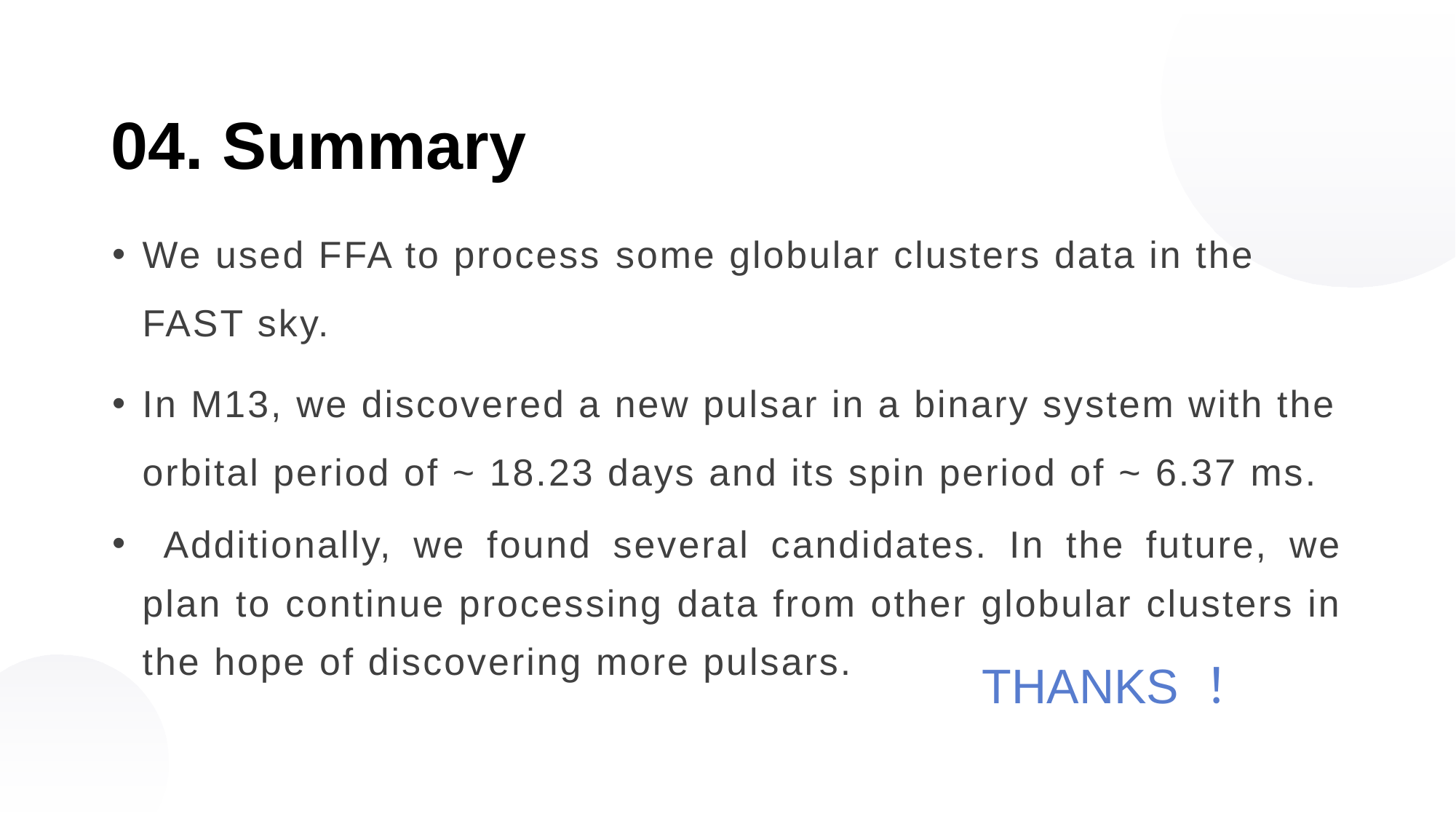

04. Summary

We used FFA to process some globular clusters data in the FAST sky.
In M13, we discovered a new pulsar in a binary system with the orbital period of ~ 18.23 days and its spin period of ~ 6.37 ms.
 Additionally, we found several candidates. In the future, we plan to continue processing data from other globular clusters in the hope of discovering more pulsars.

THANKS ！